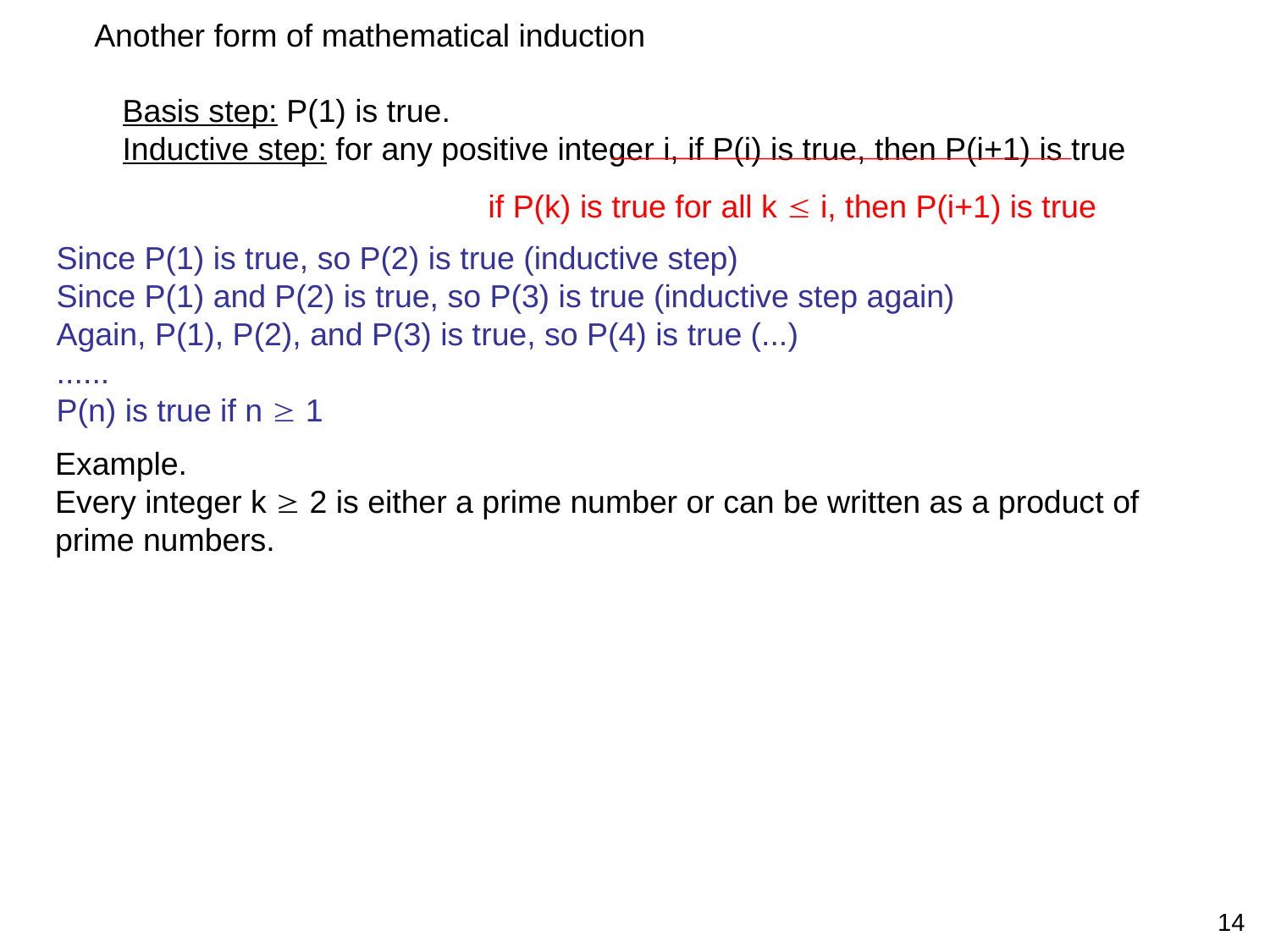

Another form of mathematical induction
Basis step: P(1) is true.
Inductive step: for any positive integer i, if P(i) is true, then P(i+1) is true

if P(k) is true for all k ≤ i, then P(i+1) is true
Since P(1) is true, so P(2) is true (inductive step)
Since P(1) and P(2) is true, so P(3) is true (inductive step again)
Again, P(1), P(2), and P(3) is true, so P(4) is true (...)
......
P(n) is true if n ≥ 1
Example.
Every integer k ≥ 2 is either a prime number or can be written as a product of prime numbers.